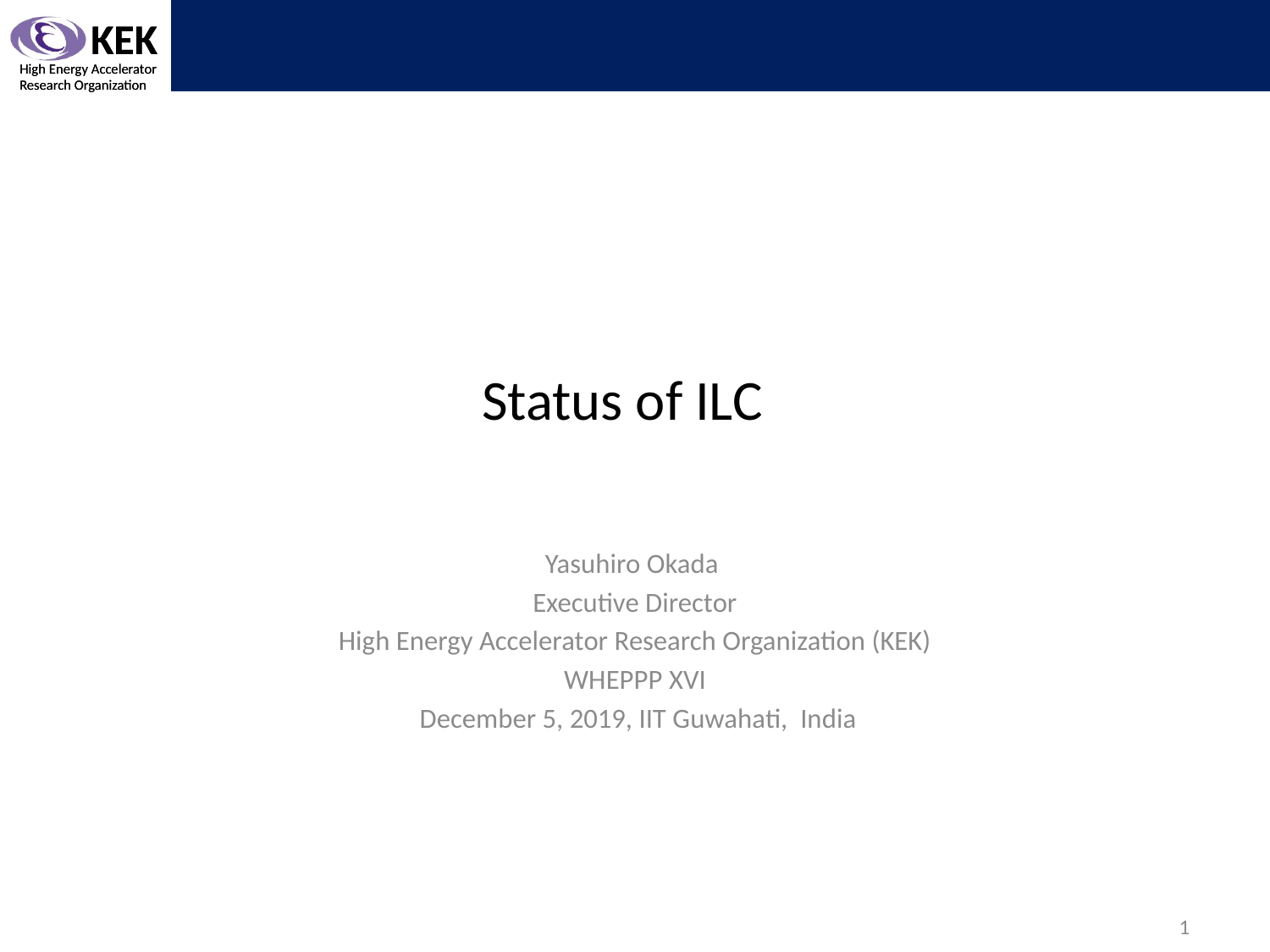

# Status of ILC
Yasuhiro Okada
Executive Director
High Energy Accelerator Research Organization (KEK)
WHEPPP XVI
 December 5, 2019, IIT Guwahati,  India

1